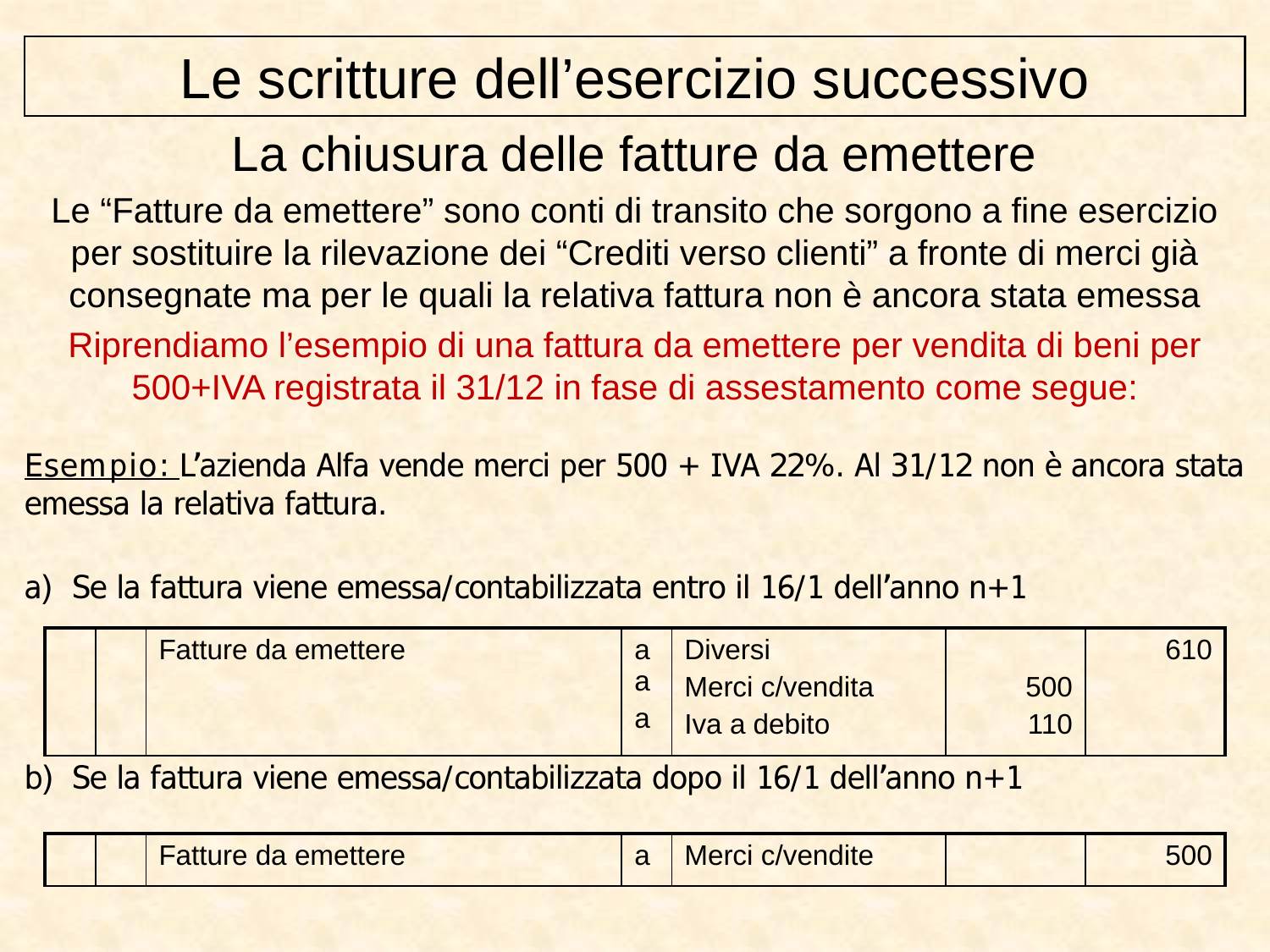

Le scritture dell’esercizio successivo
La chiusura delle fatture da emettere
Le “Fatture da emettere” sono conti di transito che sorgono a fine esercizio per sostituire la rilevazione dei “Crediti verso clienti” a fronte di merci già consegnate ma per le quali la relativa fattura non è ancora stata emessa
Riprendiamo l’esempio di una fattura da emettere per vendita di beni per 500+IVA registrata il 31/12 in fase di assestamento come segue:

Esempio: L’azienda Alfa vende merci per 500 + IVA 22%. Al 31/12 non è ancora stata emessa la relativa fattura.

Se la fattura viene emessa/contabilizzata entro il 16/1 dell’anno n+1

Se la fattura viene emessa/contabilizzata dopo il 16/1 dell’anno n+1

|  |  | Fatture da emettere | aa a | Diversi Merci c/vendita Iva a debito | 500 110 | 610 |
| --- | --- | --- | --- | --- | --- | --- |
|  |  | Fatture da emettere | a | Merci c/vendite |  | 500 |
| --- | --- | --- | --- | --- | --- | --- |